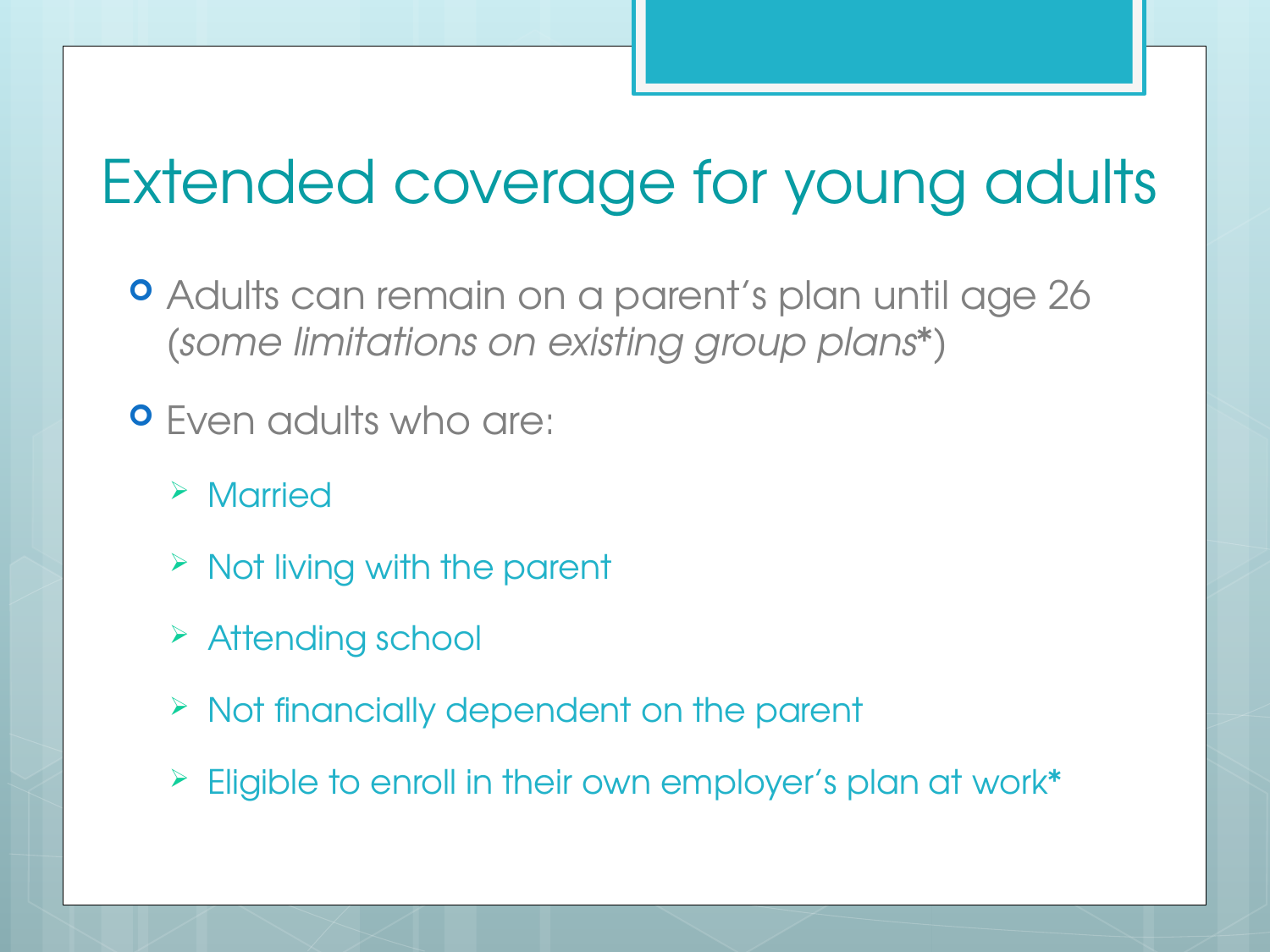

# Extended coverage for young adults
Adults can remain on a parent’s plan until age 26 (some limitations on existing group plans*)
Even adults who are:
Married
Not living with the parent
Attending school
Not financially dependent on the parent
Eligible to enroll in their own employer’s plan at work*